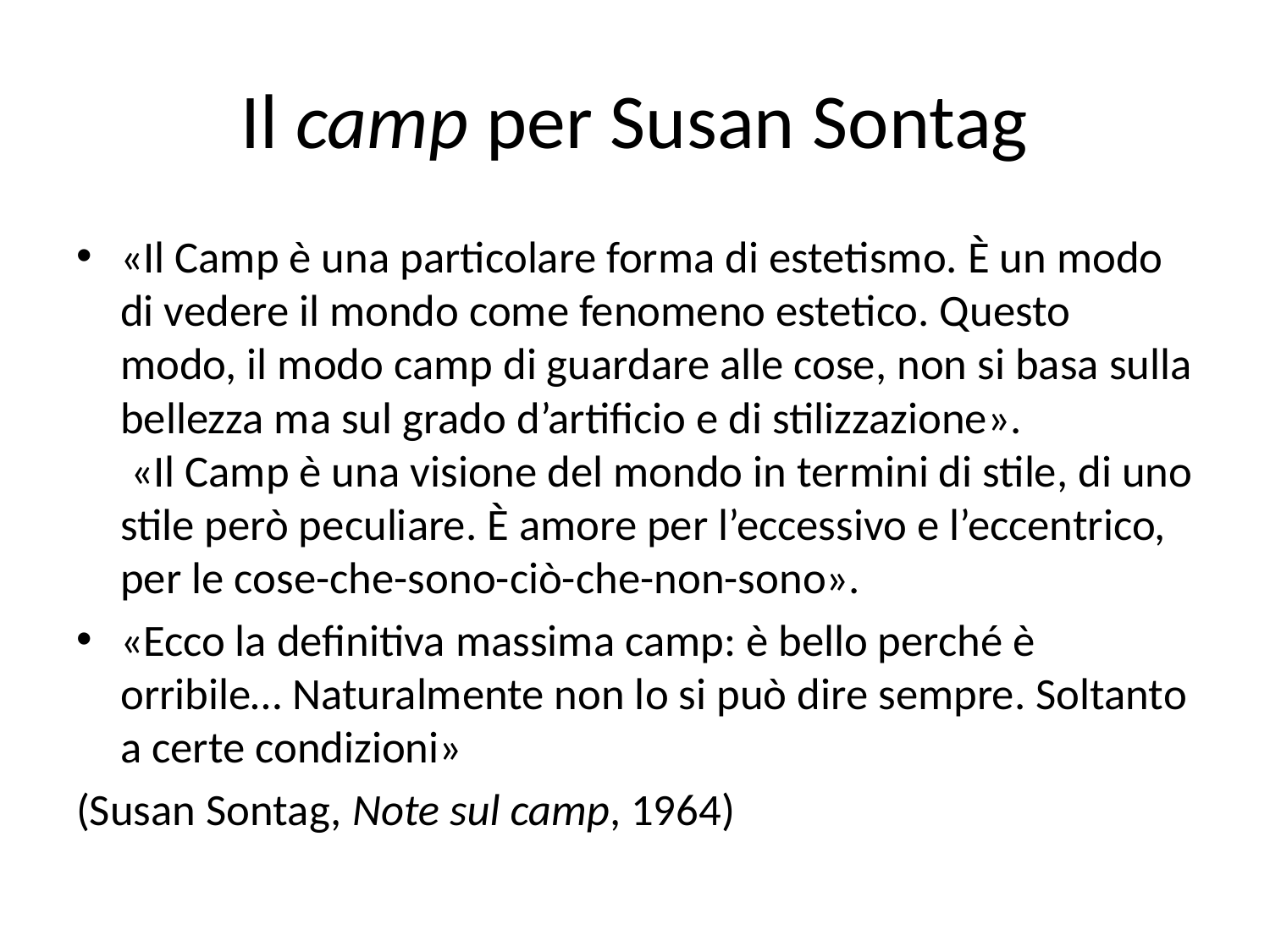

# Il camp per Susan Sontag
«Il Camp è una particolare forma di estetismo. È un modo di vedere il mondo come fenomeno estetico. Questo modo, il modo camp di guardare alle cose, non si basa sulla bellezza ma sul grado d’artificio e di stilizzazione». 
 «Il Camp è una visione del mondo in termini di stile, di uno stile però peculiare. È amore per l’eccessivo e l’eccentrico, per le cose-che-sono-ciò-che-non-sono».
«Ecco la definitiva massima camp: è bello perché è orribile… Naturalmente non lo si può dire sempre. Soltanto a certe condizioni»
(Susan Sontag, Note sul camp, 1964)